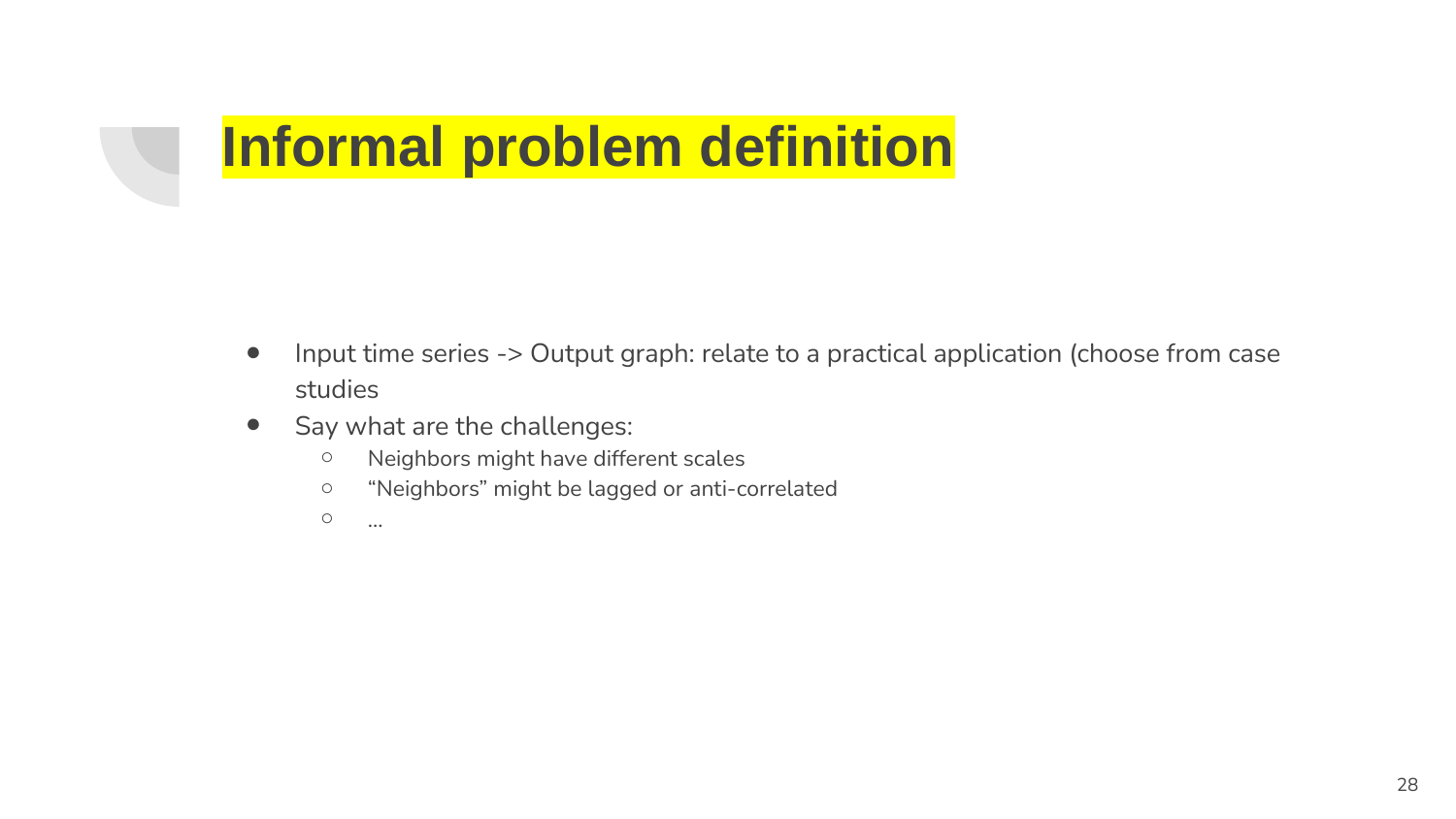

# Informal problem definition
Input time series -> Output graph: relate to a practical application (choose from case studies
Say what are the challenges:
Neighbors might have different scales
“Neighbors” might be lagged or anti-correlated
…
28